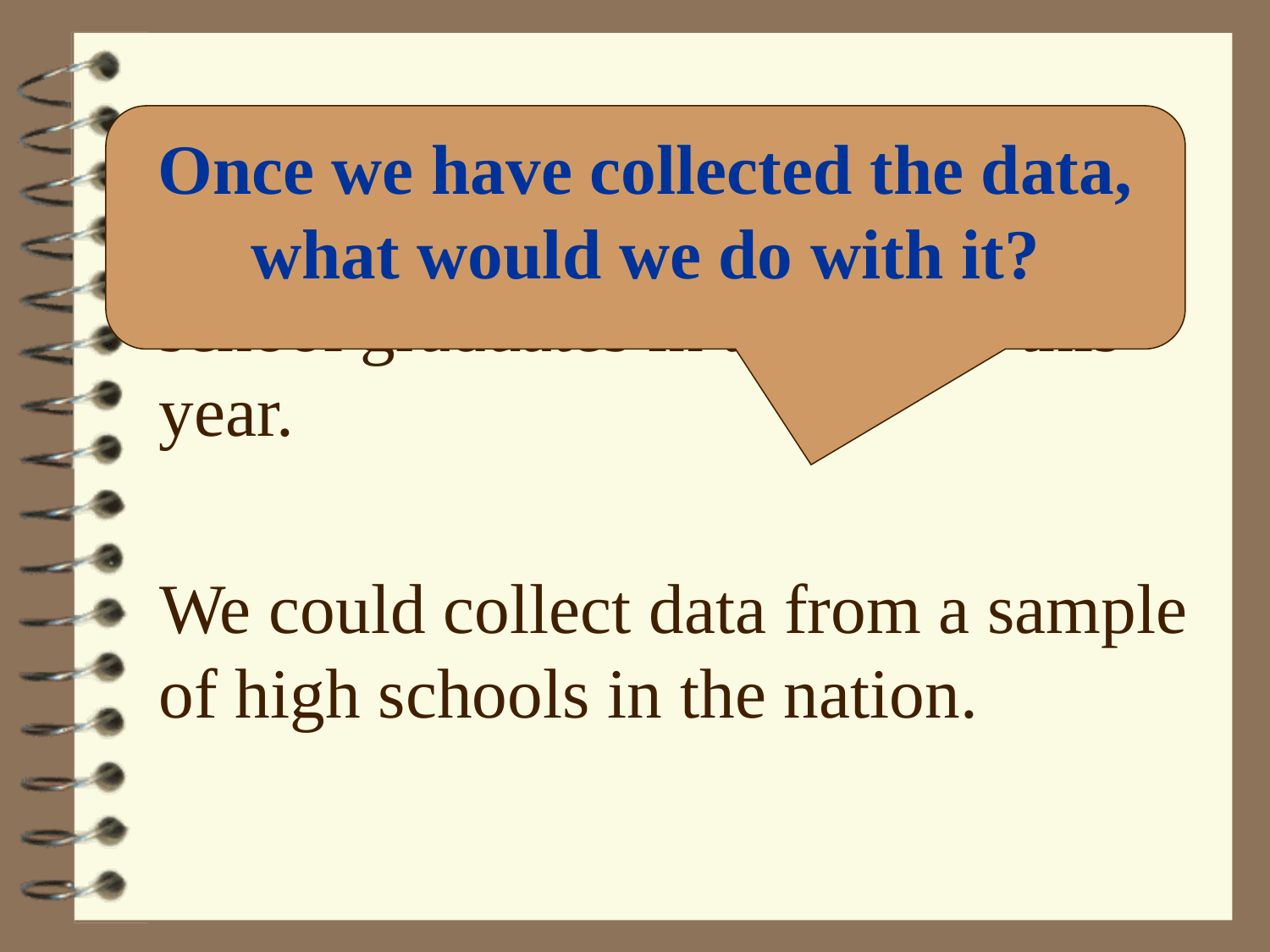

Once we have collected the data, what would we do with it?
Suppose we wanted to know something about the GPAs of high school graduates in the nation this year.

We could collect data from a sample of high schools in the nation.